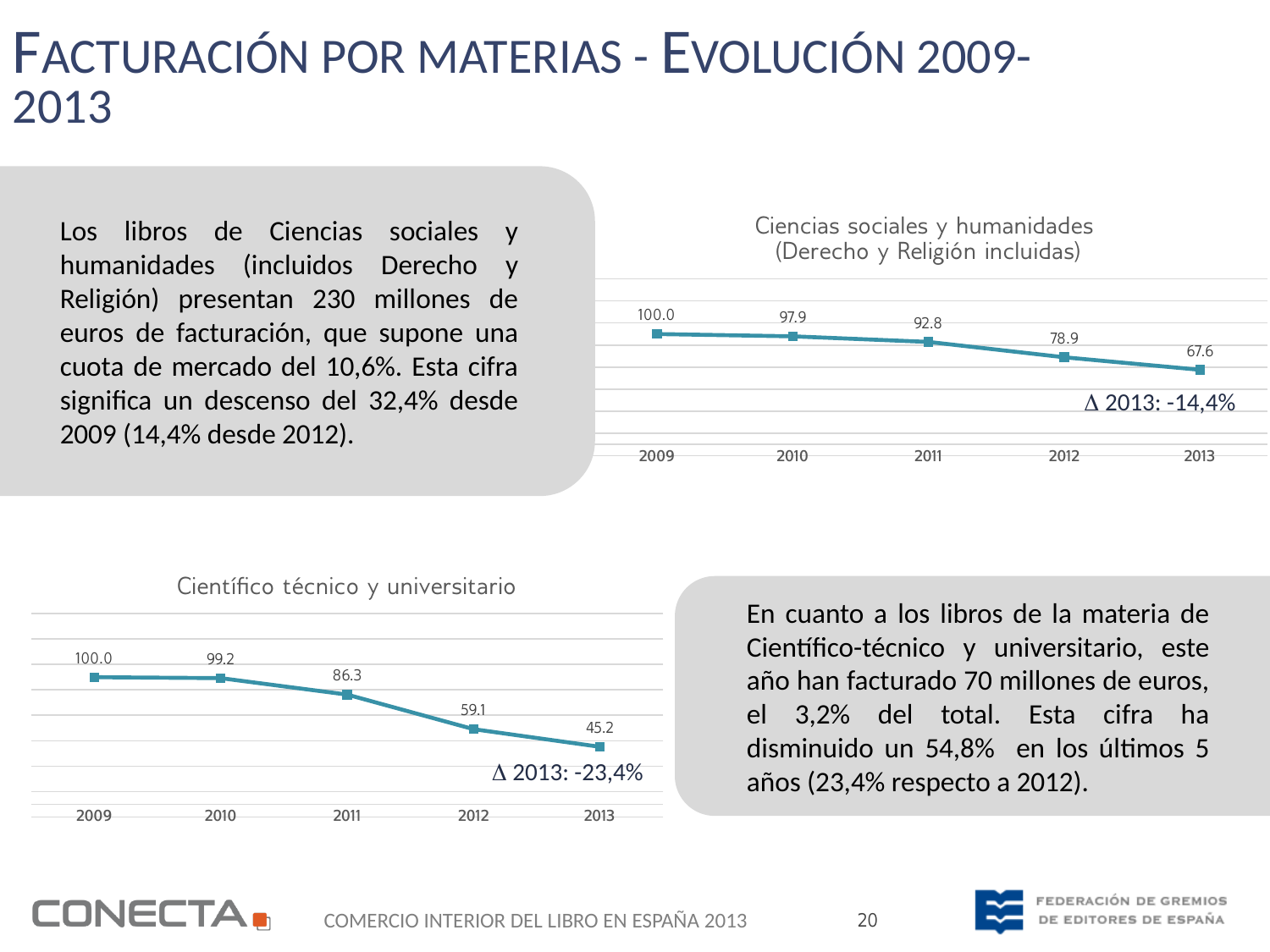

Facturación por Materias - Evolución 2009-2013
Los libros de Ciencias sociales y humanidades (incluidos Derecho y Religión) presentan 230 millones de euros de facturación, que supone una cuota de mercado del 10,6%. Esta cifra significa un descenso del 32,4% desde 2009 (14,4% desde 2012).

### Chart: Ciencias sociales y humanidades
(Derecho y Religión incluidas)

| Category |  |
|---|---|
| 2009 | 100.0 |
| 2010 | 97.91273808932888 |
| 2011 | 92.84891141535606 |
| 2012 | 78.94386573982824 |
| 2013 | 67.58532111055966 |
Δ 2013: -14,4%
En cuanto a los libros de la materia de Científico-técnico y universitario, este año han facturado 70 millones de euros, el 3,2% del total. Esta cifra ha disminuido un 54,8%  en los últimos 5 años (23,4% respecto a 2012).

### Chart: Científico técnico y universitario

| Category |  |
|---|---|
| 2009 | 100.0 |
| 2010 | 99.22566539433309 |
| 2011 | 86.253428759515 |
| 2012 | 59.059036016019384 |
| 2013 | 45.21049760079665 |
Δ 2013: -23,4%